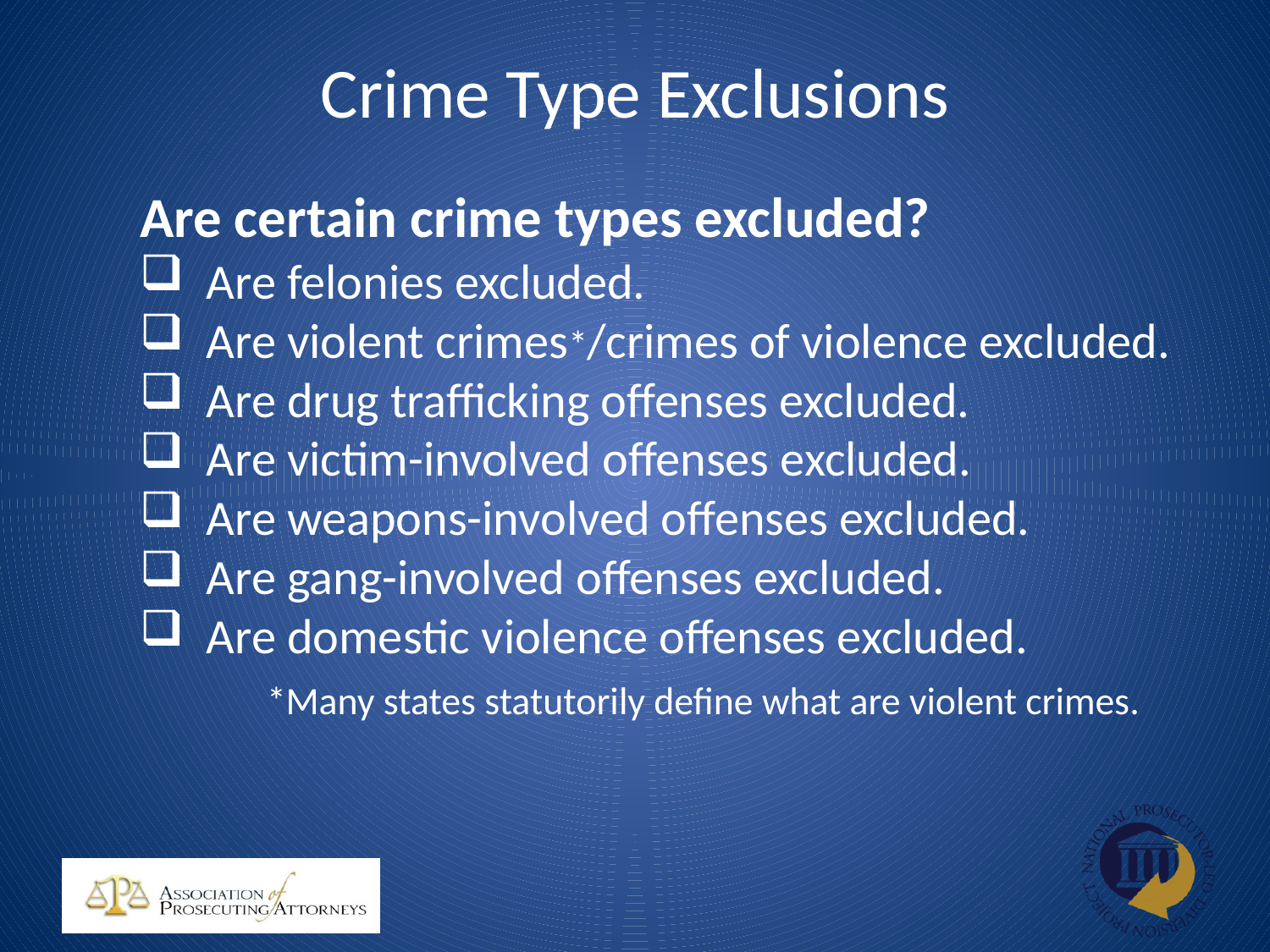

# Crime Type Exclusions
Are certain crime types excluded?
  Are felonies excluded.
  Are violent crimes*/crimes of violence excluded.
  Are drug trafficking offenses excluded.
  Are victim-involved offenses excluded.
  Are weapons-involved offenses excluded.
  Are gang-involved offenses excluded.
  Are domestic violence offenses excluded.
	*Many states statutorily define what are violent crimes.